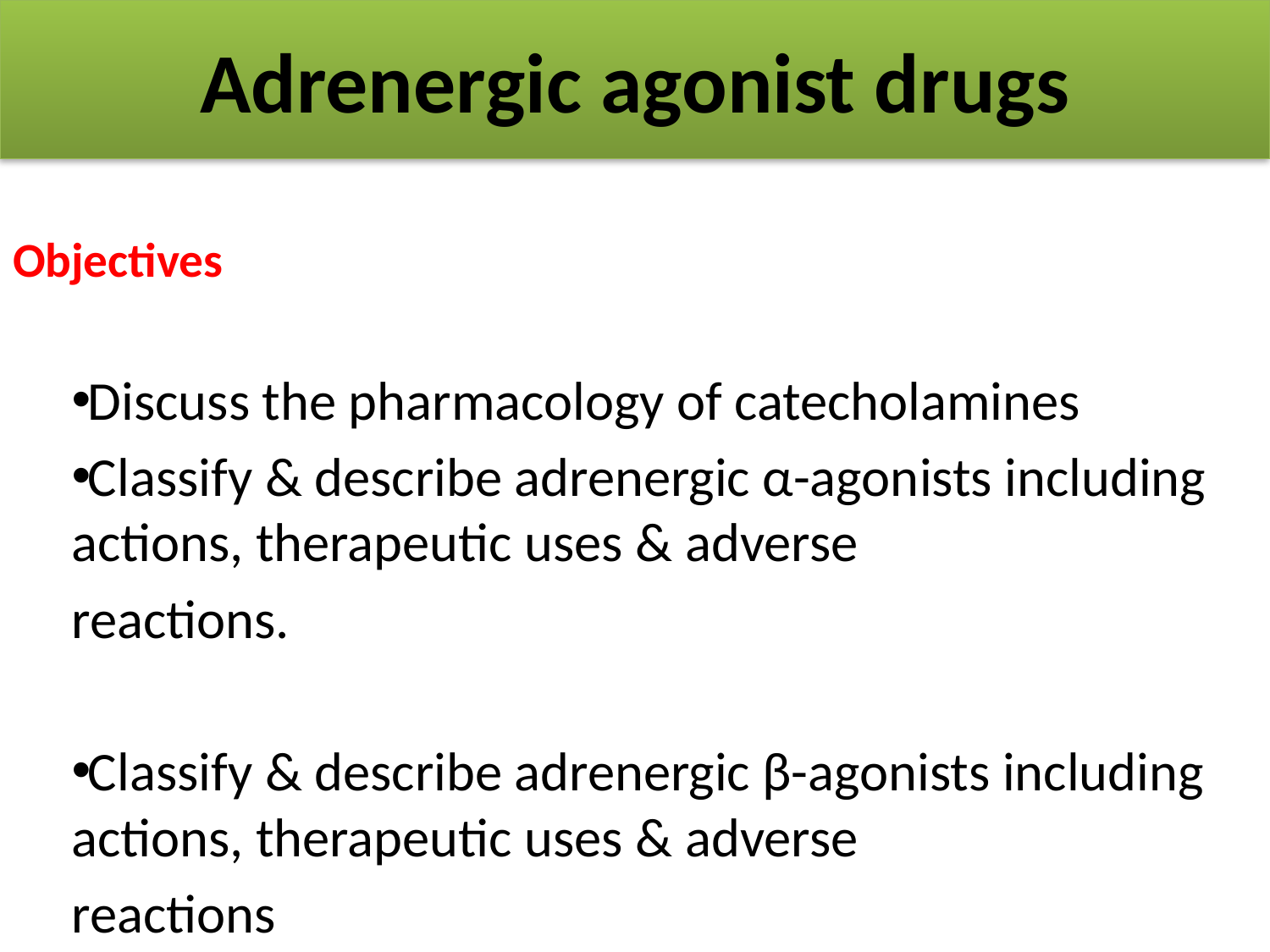

# Adrenergic agonist drugs
Objectives

Discuss the pharmacology of catecholamines
Classify & describe adrenergic α-agonists including actions, therapeutic uses & adverse
reactions.

Classify & describe adrenergic β-agonists including actions, therapeutic uses & adverse
reactions